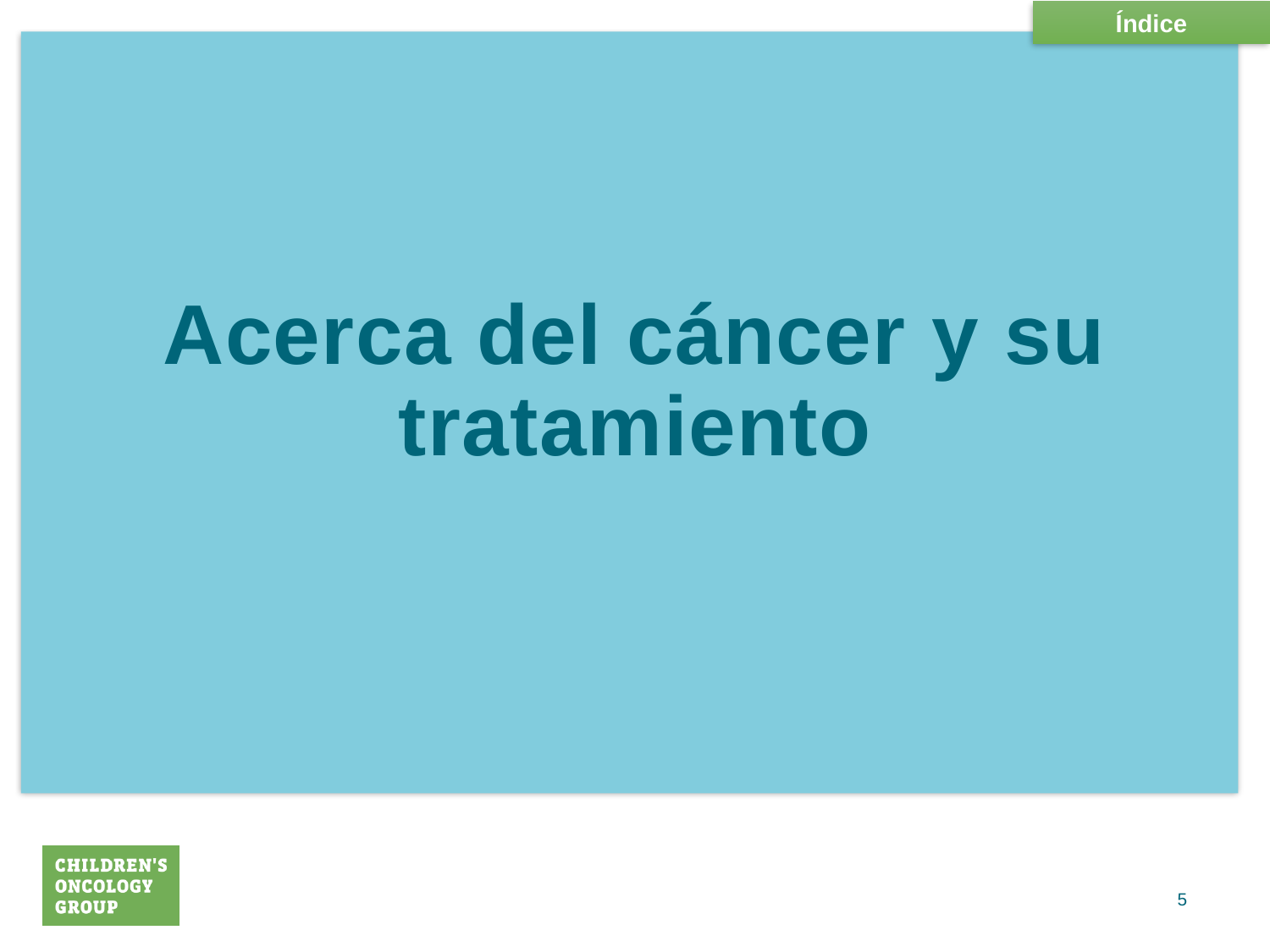

Índice
Acerca del cáncer y su tratamiento